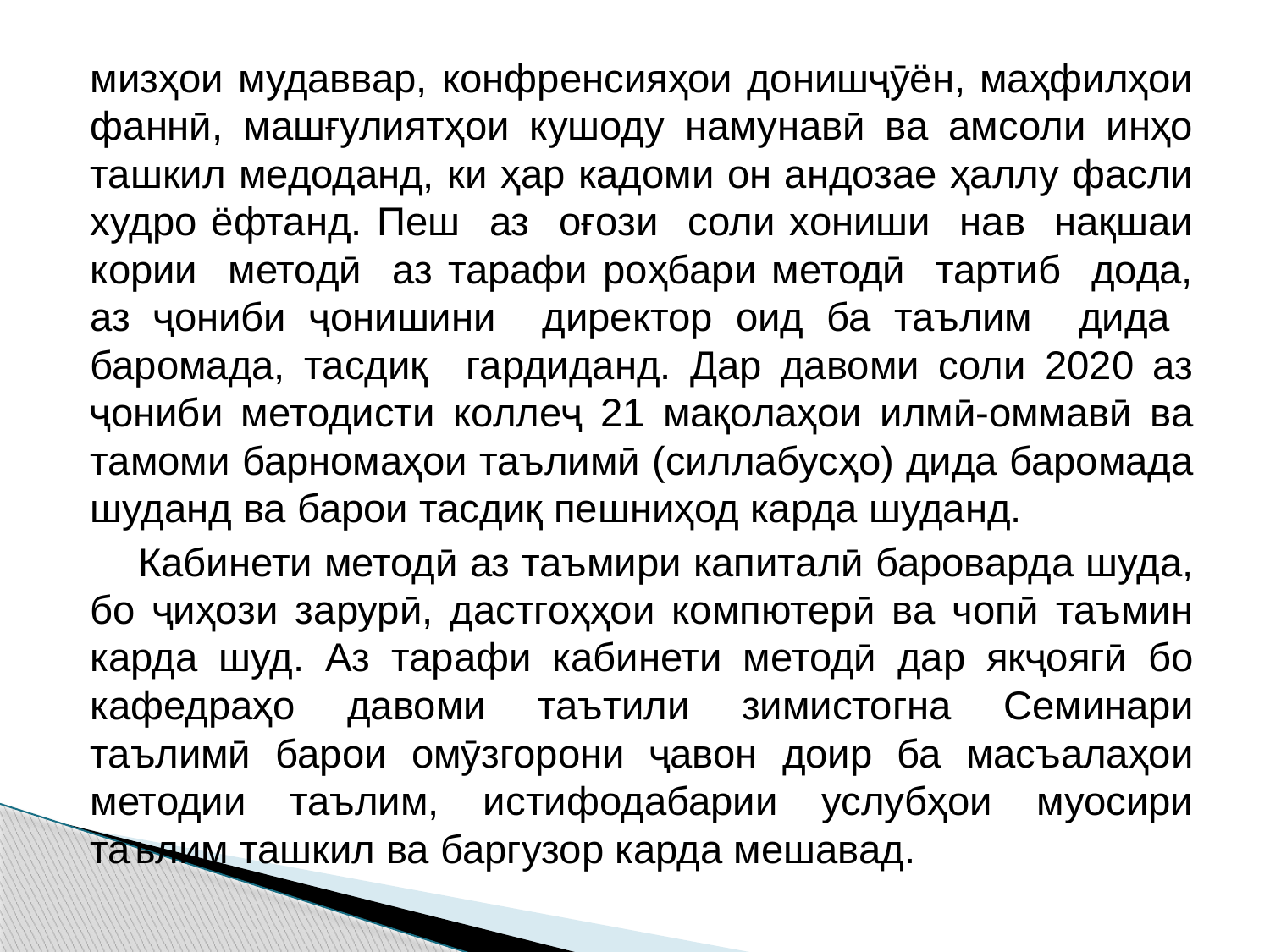

мизҳои мудаввар, конфренсияҳои донишҷӯён, маҳфилҳои фаннӣ, машғулиятҳои кушоду намунавӣ ва амсоли инҳо ташкил медоданд, ки ҳар кадоми он андозае ҳаллу фасли худро ёфтанд. Пеш  аз  оғози  соли хониши  нав  нақшаи кории  методӣ  аз тарафи роҳбари методӣ  тартиб  дода, аз ҷониби ҷонишини  директор оид ба таълим  дида  баромада, тасдиқ  гардиданд. Дар давоми соли 2020 аз ҷониби методисти коллеҷ 21 мақолаҳои илмӣ-оммавӣ ва тамоми барномаҳои таълимӣ (силлабусҳо) дида баромада шуданд ва барои тасдиқ пешниҳод карда шуданд.
    Кабинети методӣ аз таъмири капиталӣ бароварда шуда, бо ҷиҳози зарурӣ, дастгоҳҳои компютерӣ ва чопӣ таъмин карда шуд. Аз тарафи кабинети методӣ дар якҷоягӣ бо кафедраҳо давоми таътили зимистогна Семинари таълимӣ барои омӯзгорони ҷавон доир ба масъалаҳои методии таълим, истифодабарии услубҳои муосири таълим ташкил ва баргузор карда мешавад.